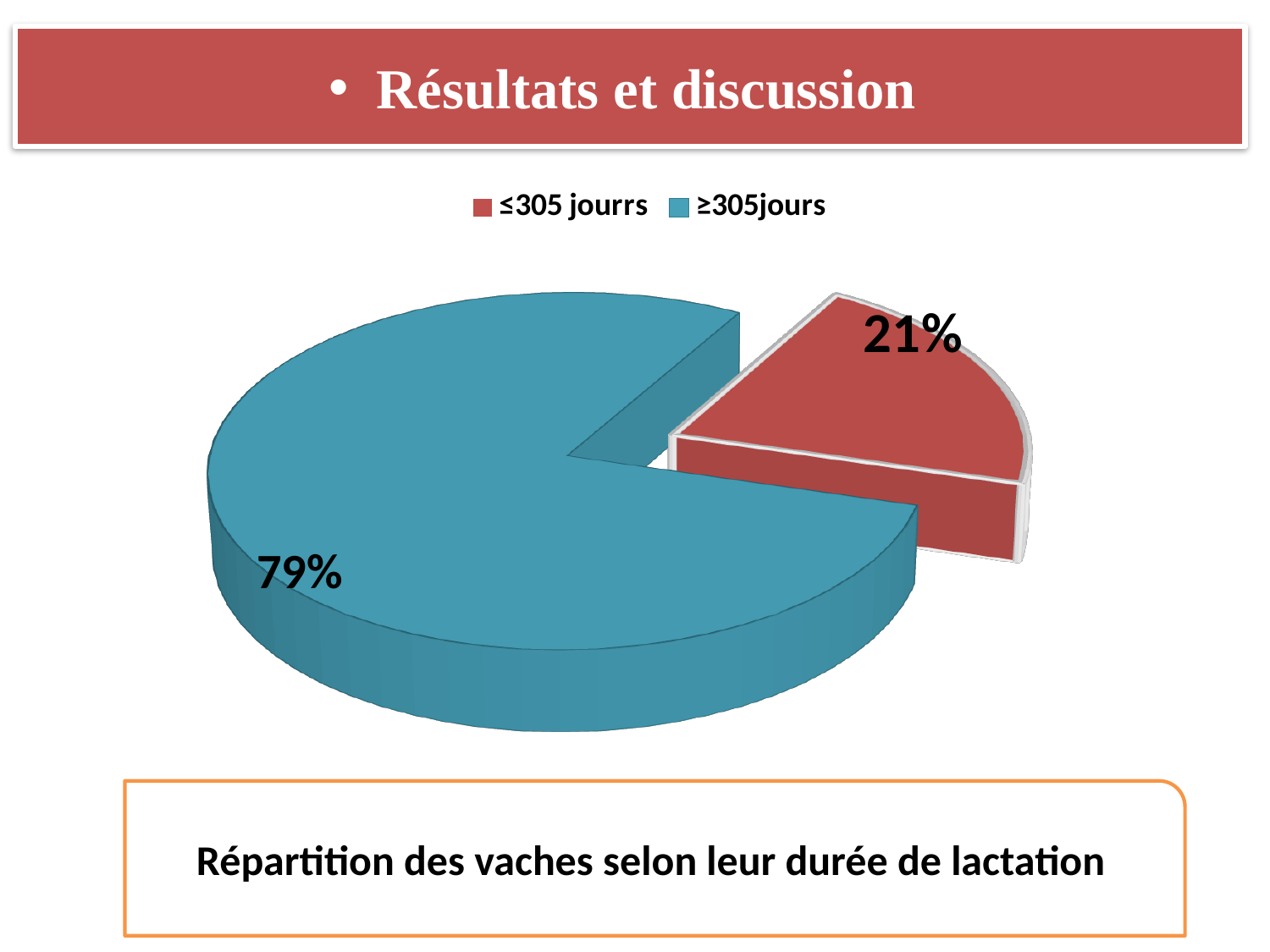

Résultats et discussion

[unsupported chart]

Répartition des vaches selon leur durée de lactation